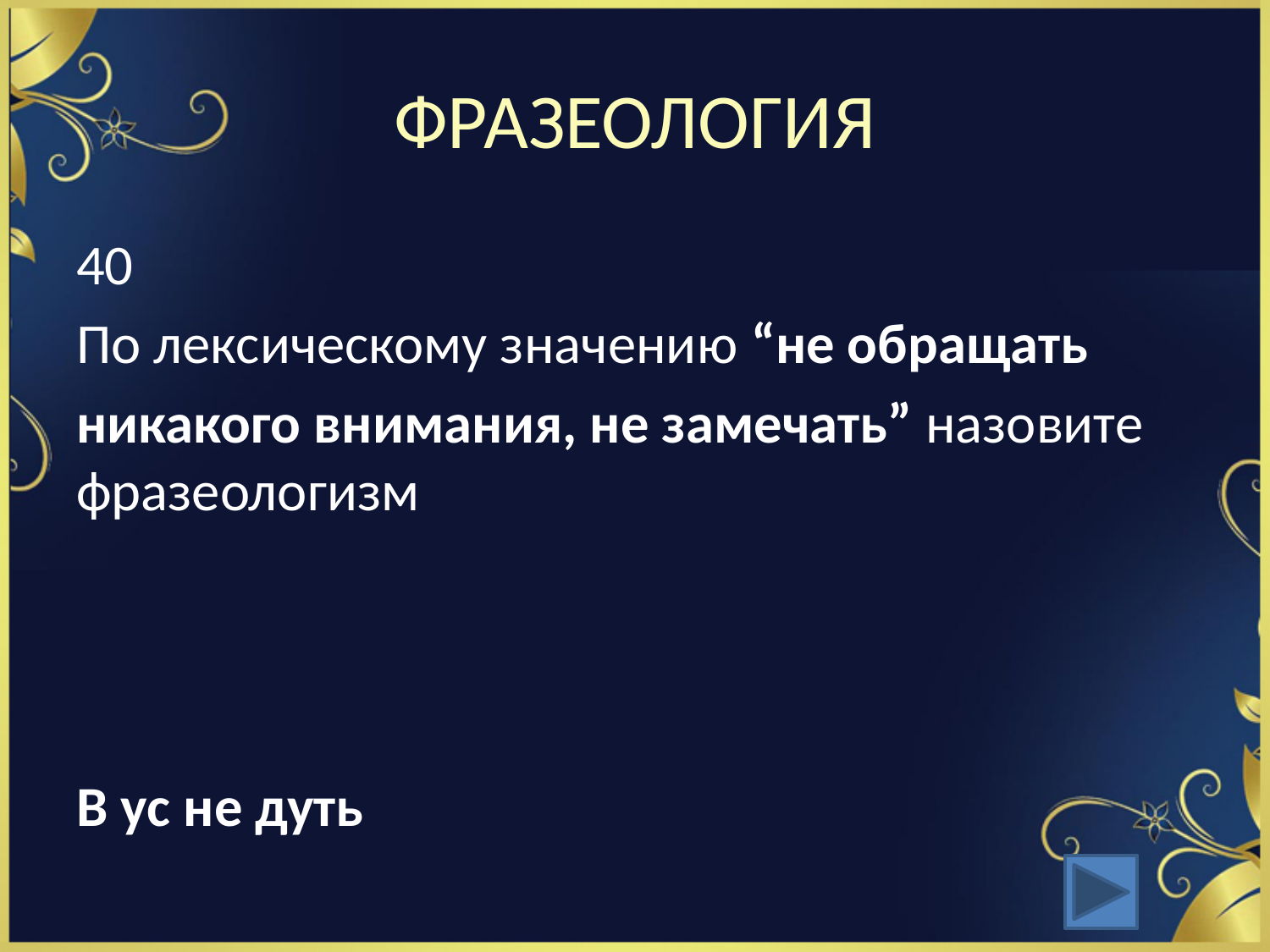

# ФРАЗЕОЛОГИЯ
40
По лексическому значению “не обращать
никакого внимания, не замечать” назовите фразеологизм

В ус не дуть